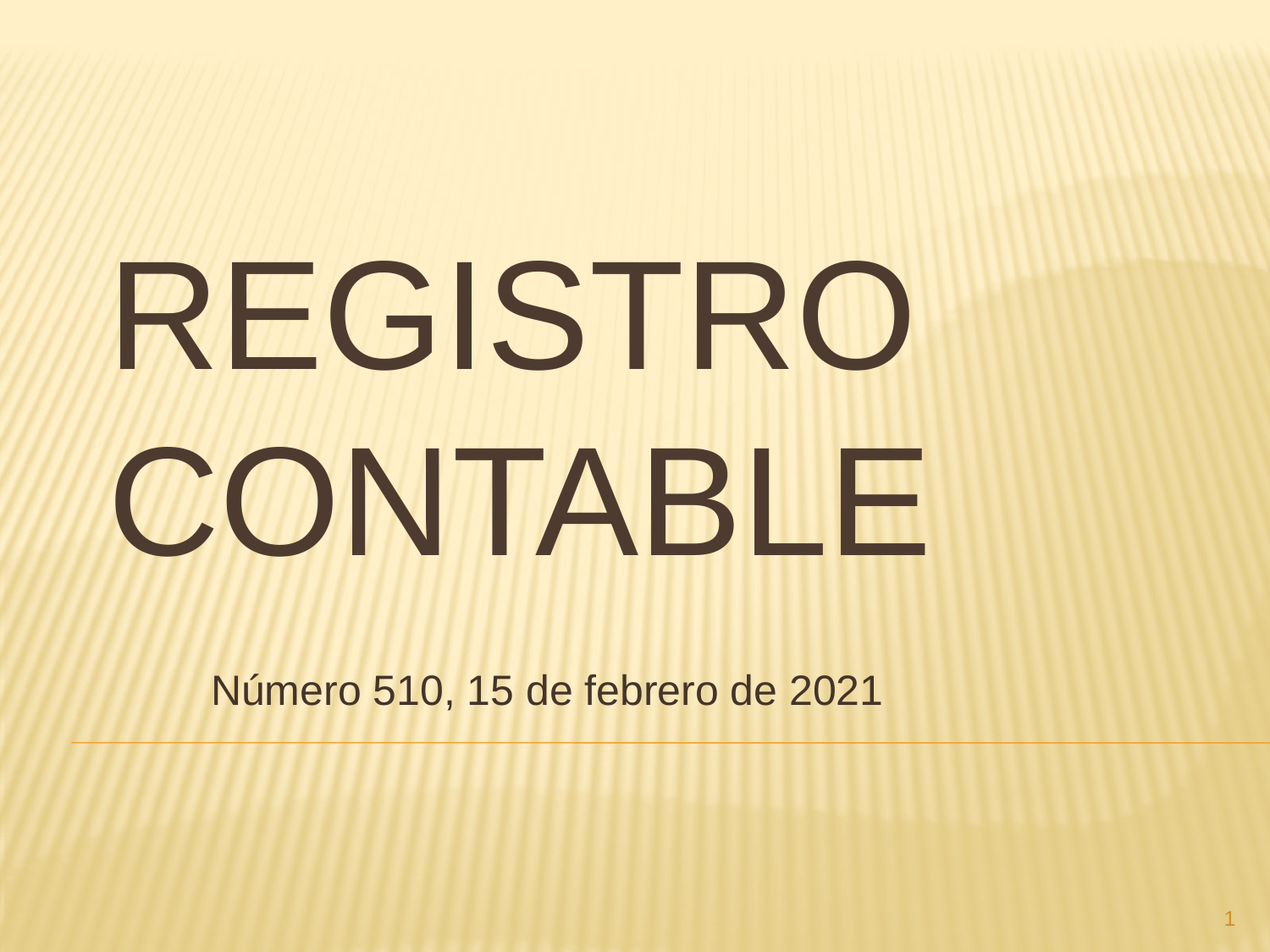

# Registro contable
Número 510, 15 de febrero de 2021
1